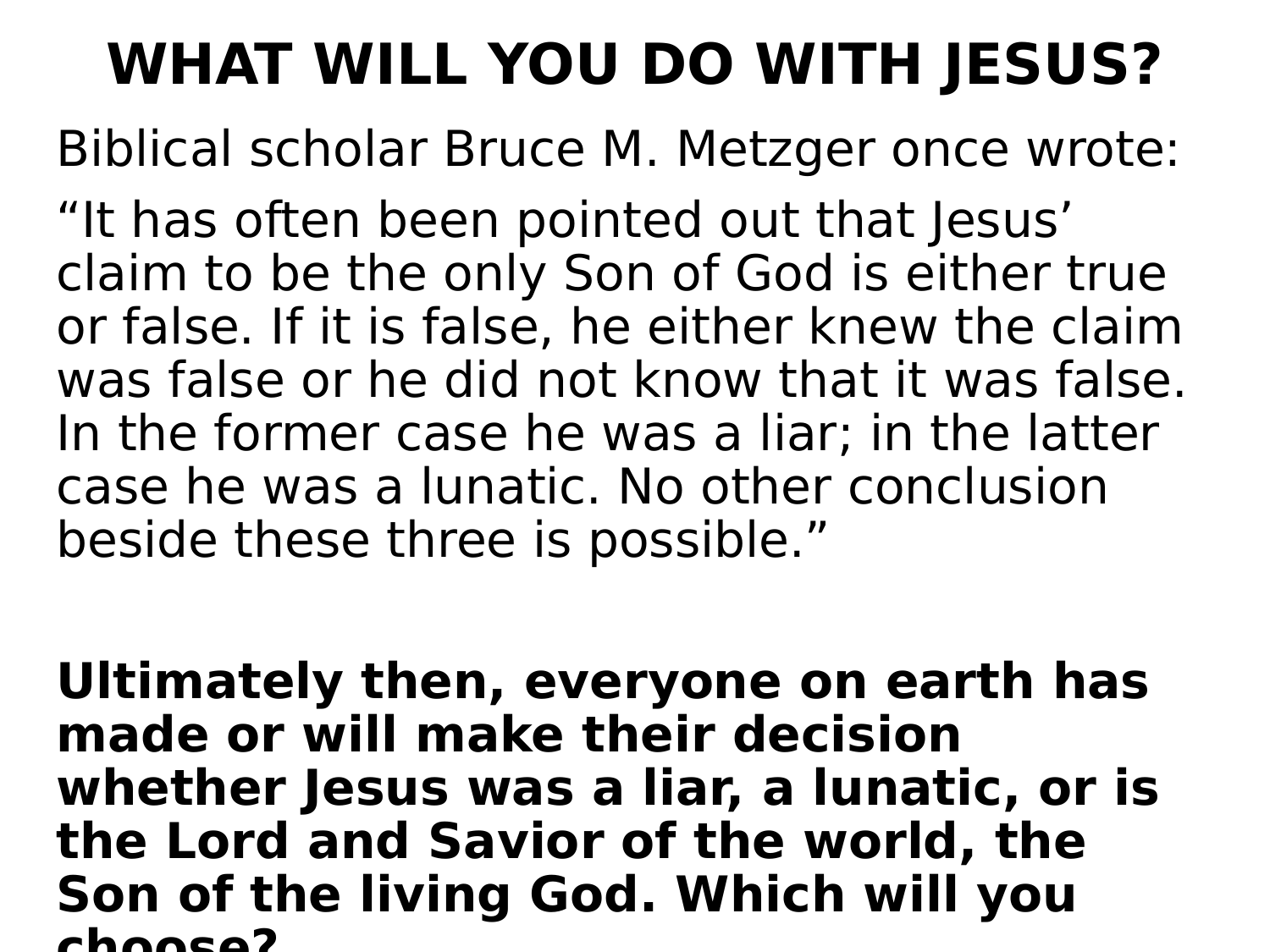

# WHAT WILL YOU DO WITH JESUS?
Biblical scholar Bruce M. Metzger once wrote:
“It has often been pointed out that Jesus’ claim to be the only Son of God is either true or false. If it is false, he either knew the claim was false or he did not know that it was false. In the former case he was a liar; in the latter case he was a lunatic. No other conclusion beside these three is possible.”

Ultimately then, everyone on earth has made or will make their decision whether Jesus was a liar, a lunatic, or is the Lord and Savior of the world, the Son of the living God. Which will you choose?